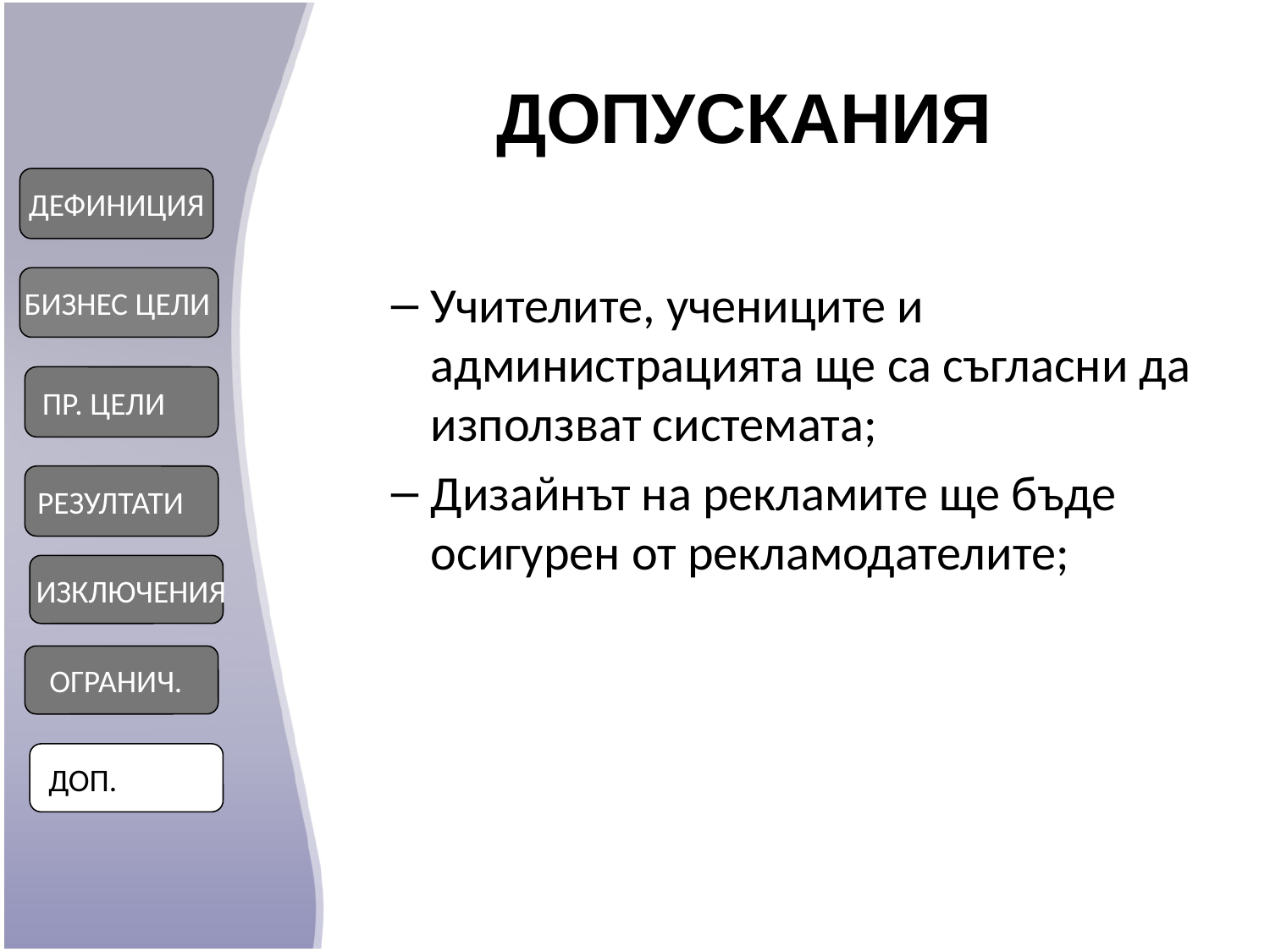

ДОПУСКАНИЯ
ДЕФИНИЦИЯ
Учителите, учениците и администрацията ще са съгласни да използват системата;
Дизайнът на рекламите ще бъде осигурен от рекламодателите;

   БИЗНЕС ЦЕЛИ

ПР. ЦЕЛИ

РЕЗУЛТАТИ

     ИЗКЛЮЧЕНИЯ

 ОГРАНИЧ.

     ДОП.